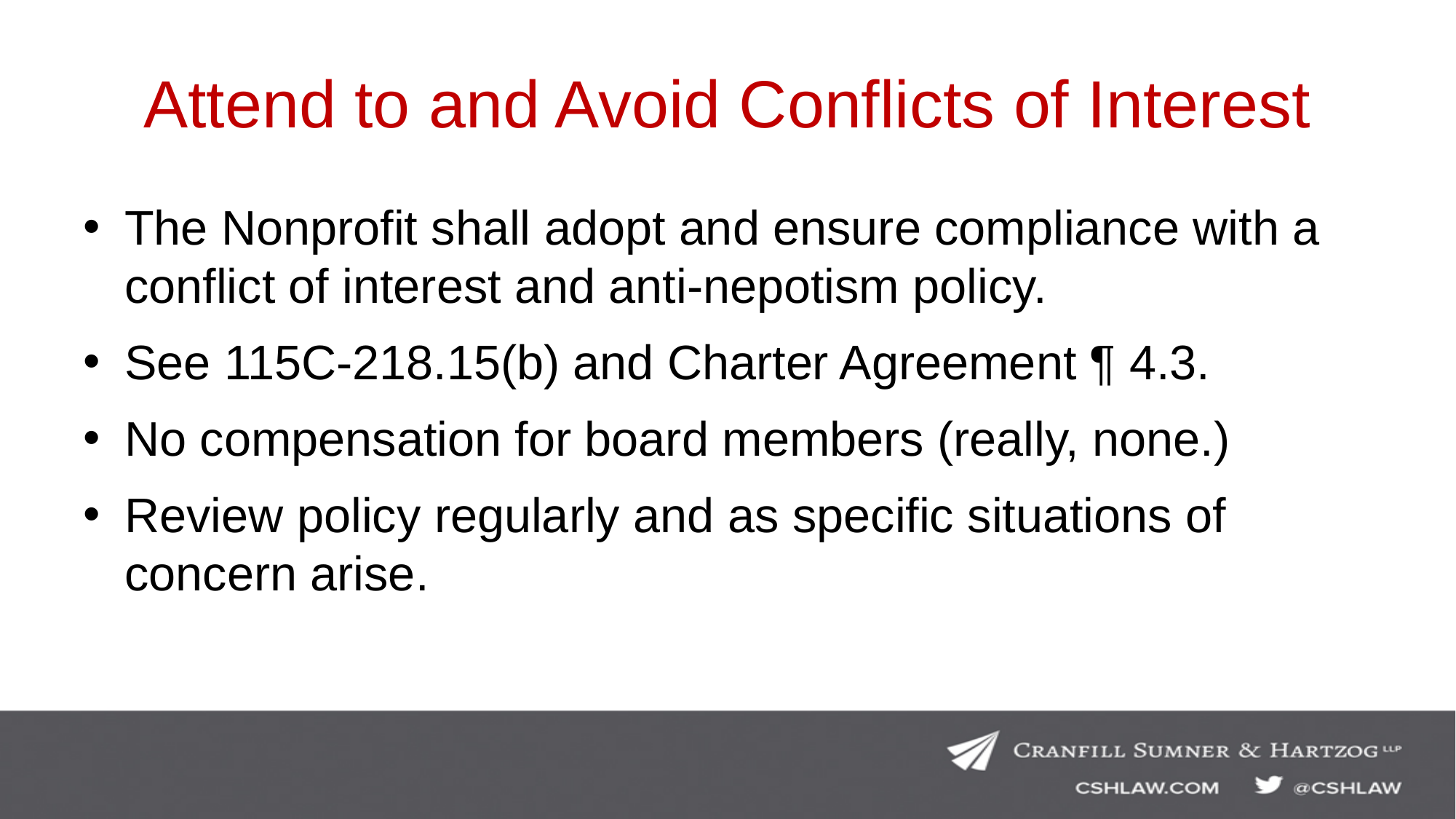

# Attend to and Avoid Conflicts of Interest
The Nonprofit shall adopt and ensure compliance with a conflict of interest and anti-nepotism policy.
See 115C-218.15(b) and Charter Agreement ¶ 4.3.
No compensation for board members (really, none.)
Review policy regularly and as specific situations of concern arise.